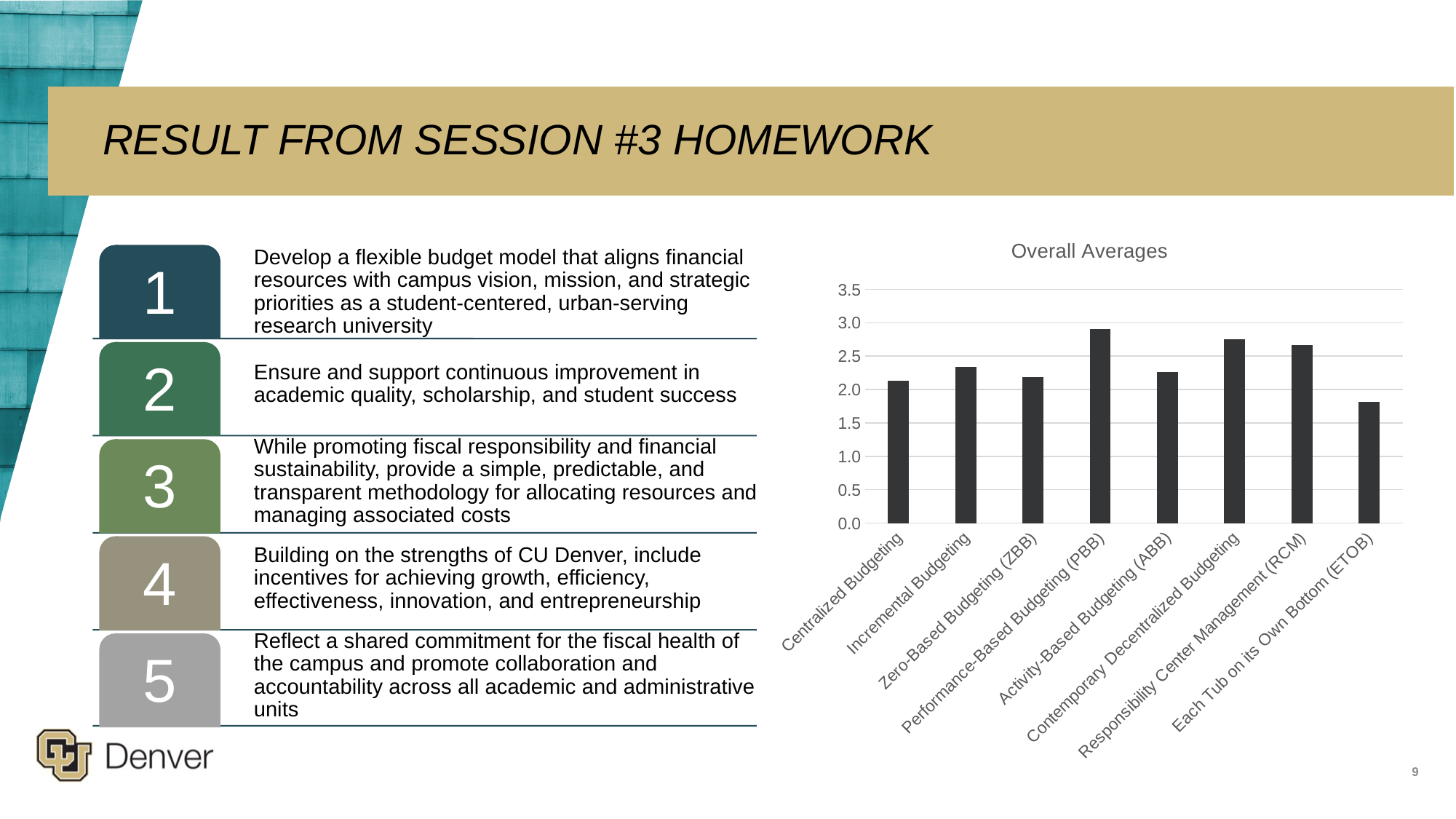

# RESULT FROM SESSION #3 HOMEWORK

### Chart: Overall Averages

| Category | Overall  |
|---|---|
| Centralized Budgeting | 2.1333333333333333 |
| Incremental Budgeting | 2.333333333333333 |
| Zero-Based Budgeting (ZBB) | 2.183333333333333 |
| Performance-Based Budgeting (PBB) | 2.9 |
| Activity-Based Budgeting (ABB) | 2.2666666666666666 |
| Contemporary Decentralized Budgeting | 2.75 |
| Responsibility Center Management (RCM) | 2.6666666666666665 |
| Each Tub on its Own Bottom (ETOB) | 1.8166666666666664 |
Develop a flexible budget model that aligns financial resources with campus vision, mission, and strategic priorities as a student-centered, urban-serving research university
1
Ensure and support continuous improvement in academic quality, scholarship, and student success
2
While promoting fiscal responsibility and financial sustainability, provide a simple, predictable, and transparent methodology for allocating resources and managing associated costs
3
Building on the strengths of CU Denver, include incentives for achieving growth, efficiency, effectiveness, innovation, and entrepreneurship
4
Reflect a shared commitment for the fiscal health of the campus and promote collaboration and accountability across all academic and administrative units
5

9